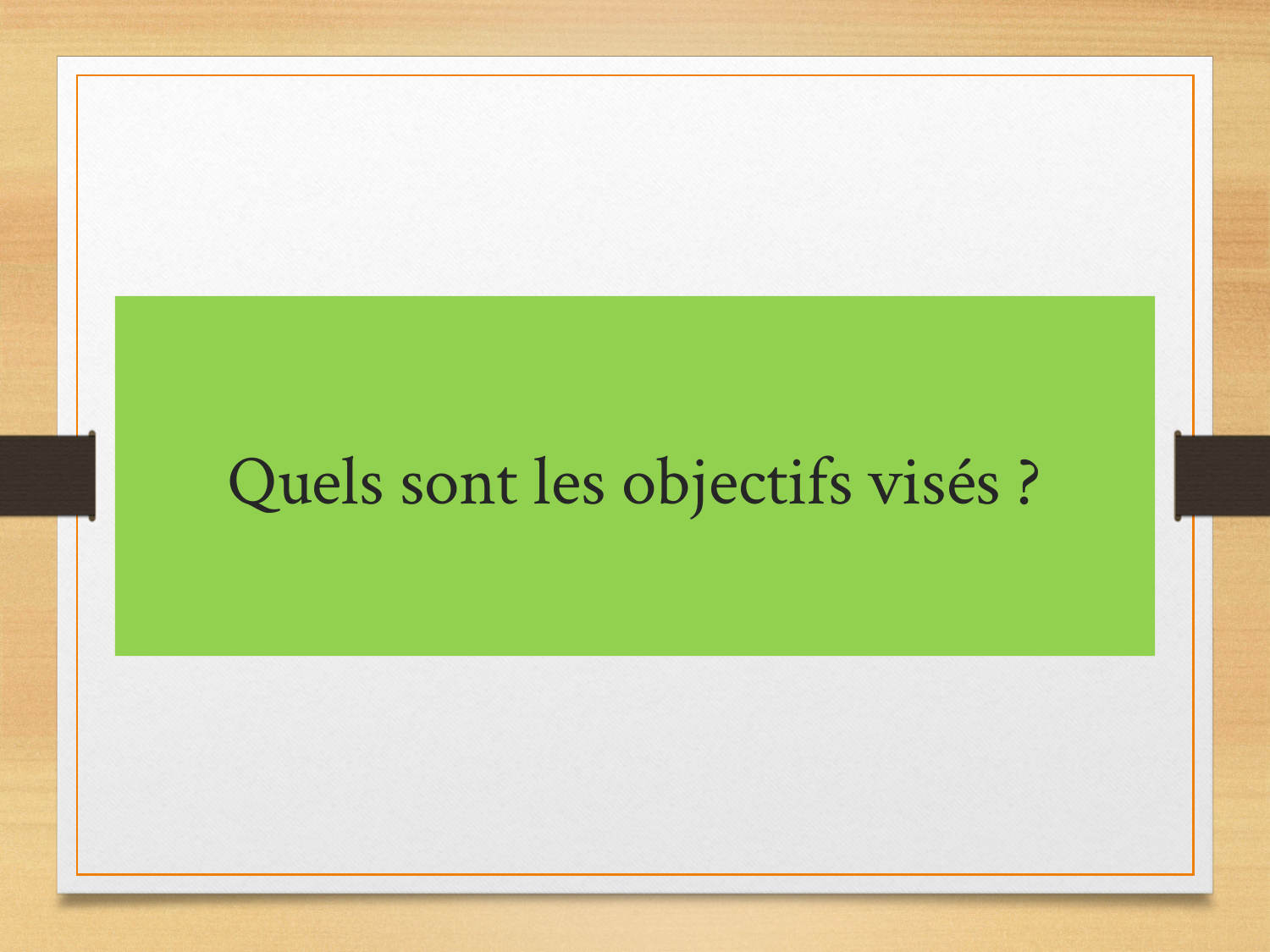

# Quels sont les objectifs visés ?